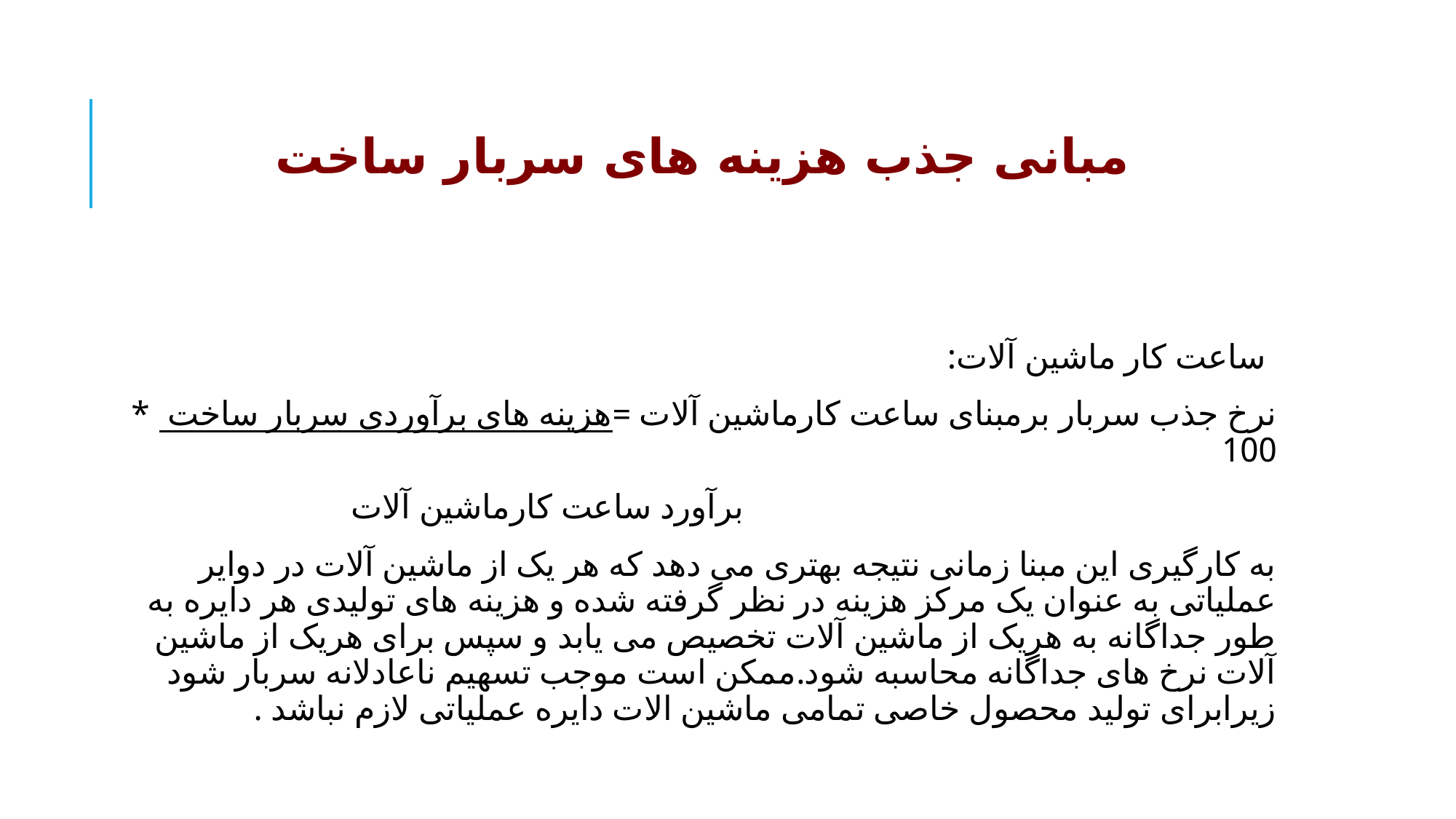

# مبانی جذب هزینه های سربار ساخت

ساعت کار ماشین آلات:
نرخ جذب سربار برمبنای ساعت کارماشین آلات =هزینه های برآوردی سربار ساخت  * 100
                                                             برآورد ساعت کارماشین آلات
به کارگیری این مبنا زمانی نتیجه بهتری می دهد که هر یک از ماشین آلات در دوایر عملیاتی به عنوان یک مرکز هزینه در نظر گرفته شده و هزینه های تولیدی هر دایره به طور جداگانه به هریک از ماشین آلات تخصیص می یابد و سپس برای هریک از ماشین آلات نرخ های جداگانه محاسبه شود.ممکن است موجب تسهیم ناعادلانه سربار شود زیرابرای تولید محصول خاصی تمامی ماشین الات دایره عملیاتی لازم نباشد .